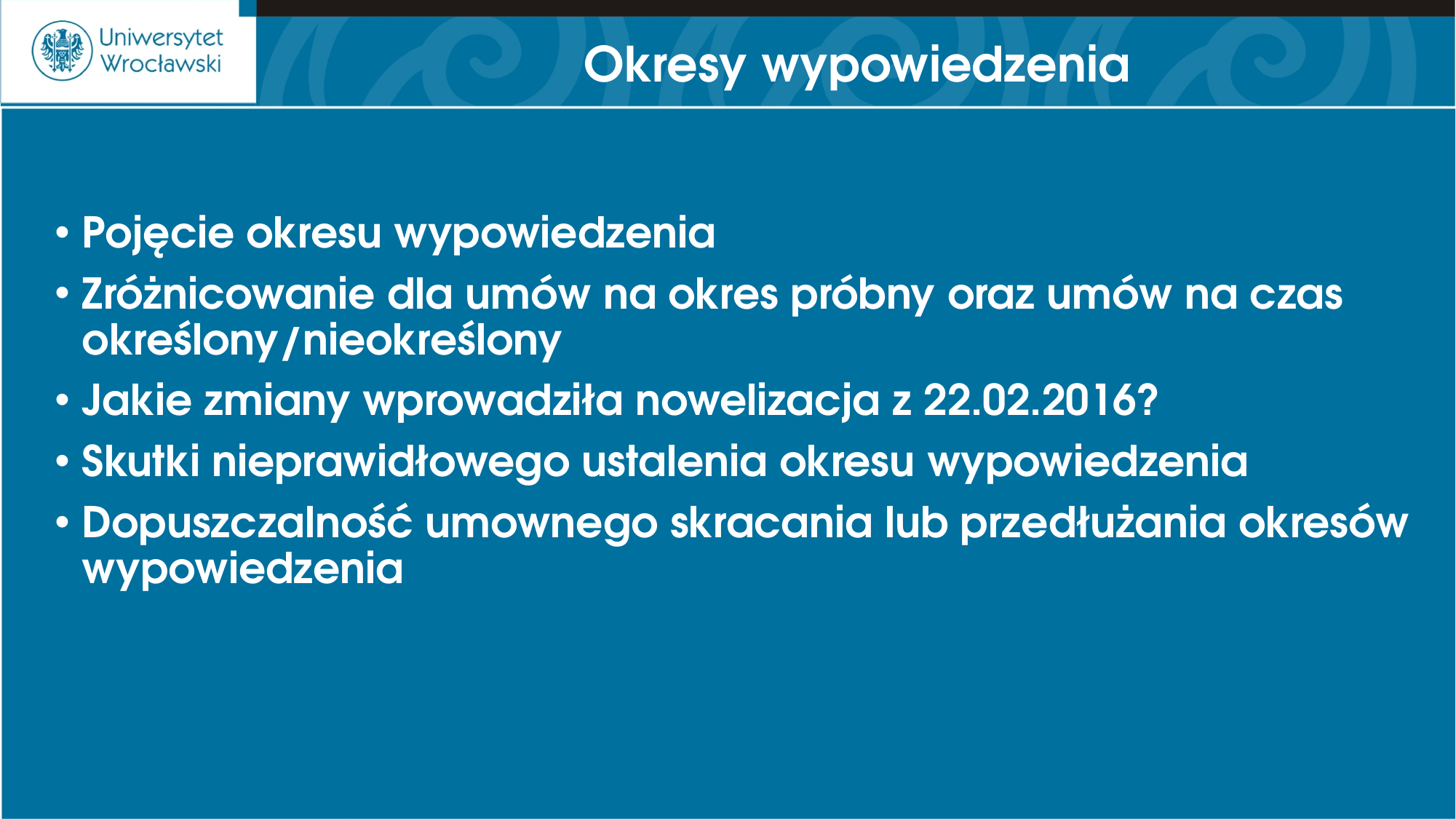

# Okresy wypowiedzenia

Pojęcie okresu wypowiedzenia
Zróżnicowanie dla umów na okres próbny oraz umów na czas określony/nieokreślony
Jakie zmiany wprowadziła nowelizacja z 22.02.2016?
Skutki nieprawidłowego ustalenia okresu wypowiedzenia
Dopuszczalność umownego skracania lub przedłużania okresów wypowiedzenia